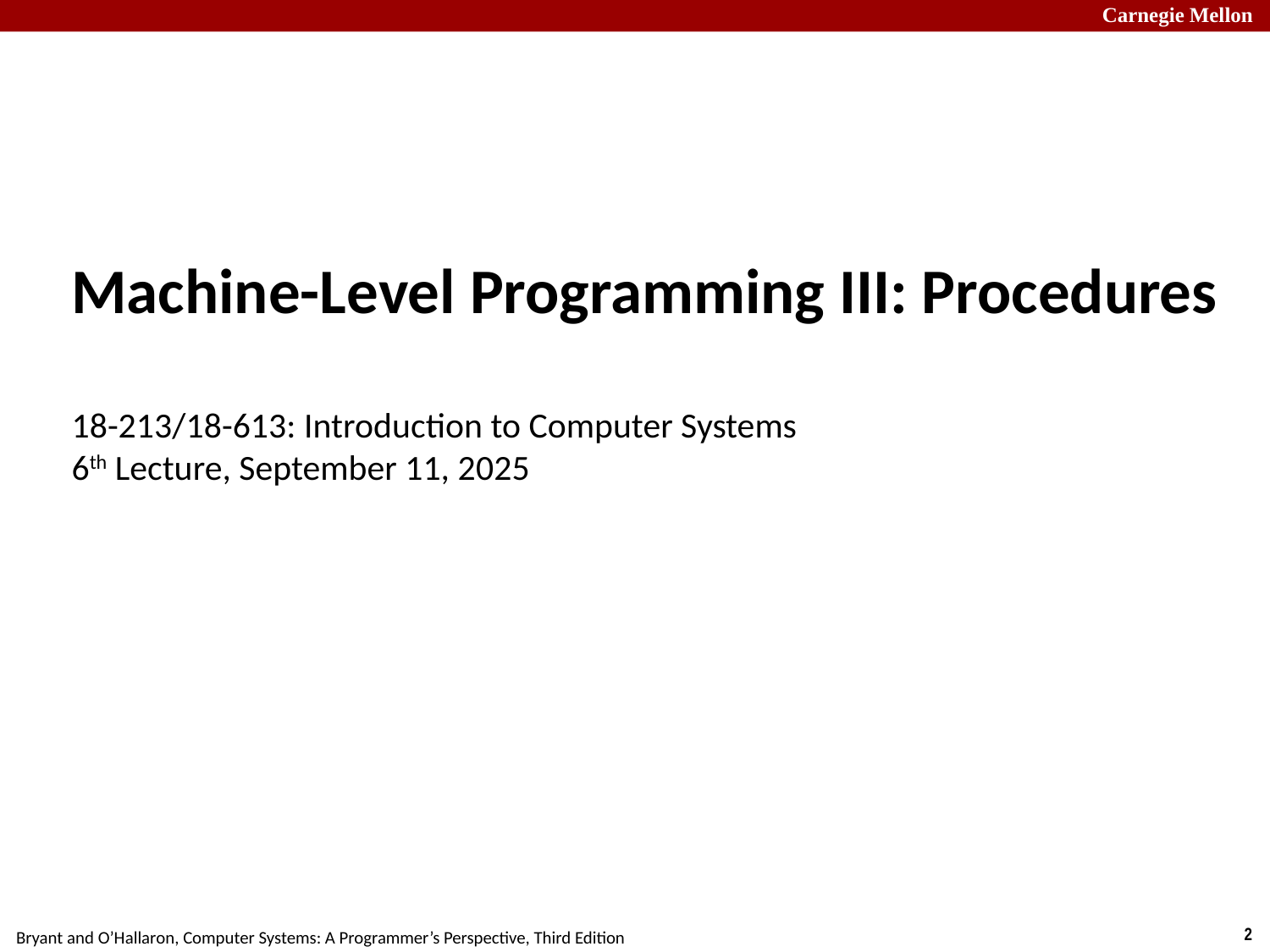

# Machine-Level Programming III: Procedures 18-213/18-613: Introduction to Computer Systems 6th Lecture, September 11, 2025